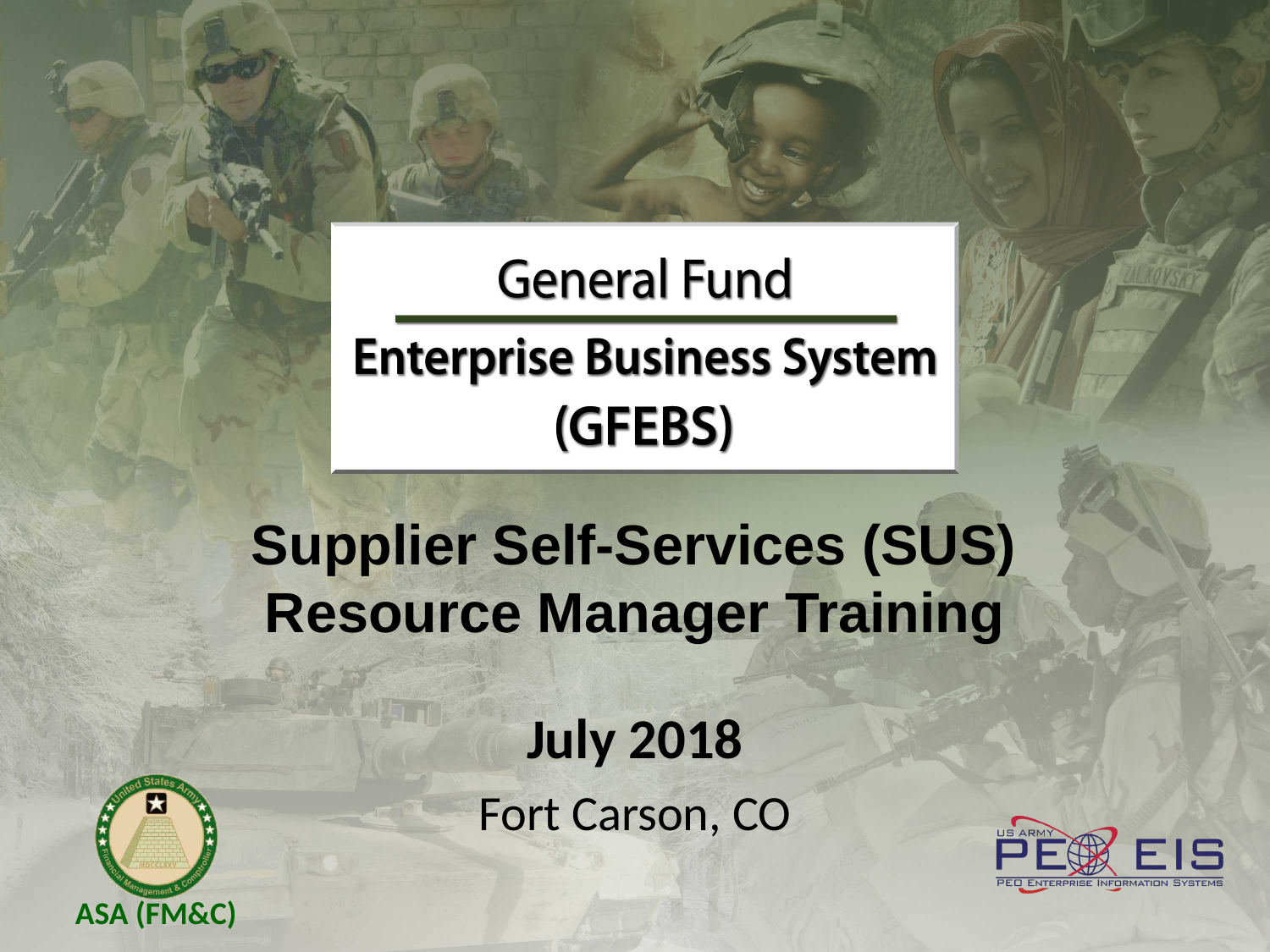

# Supplier Self-Services (SUS) Resource Manager Training
July 2018
Fort Carson, CO